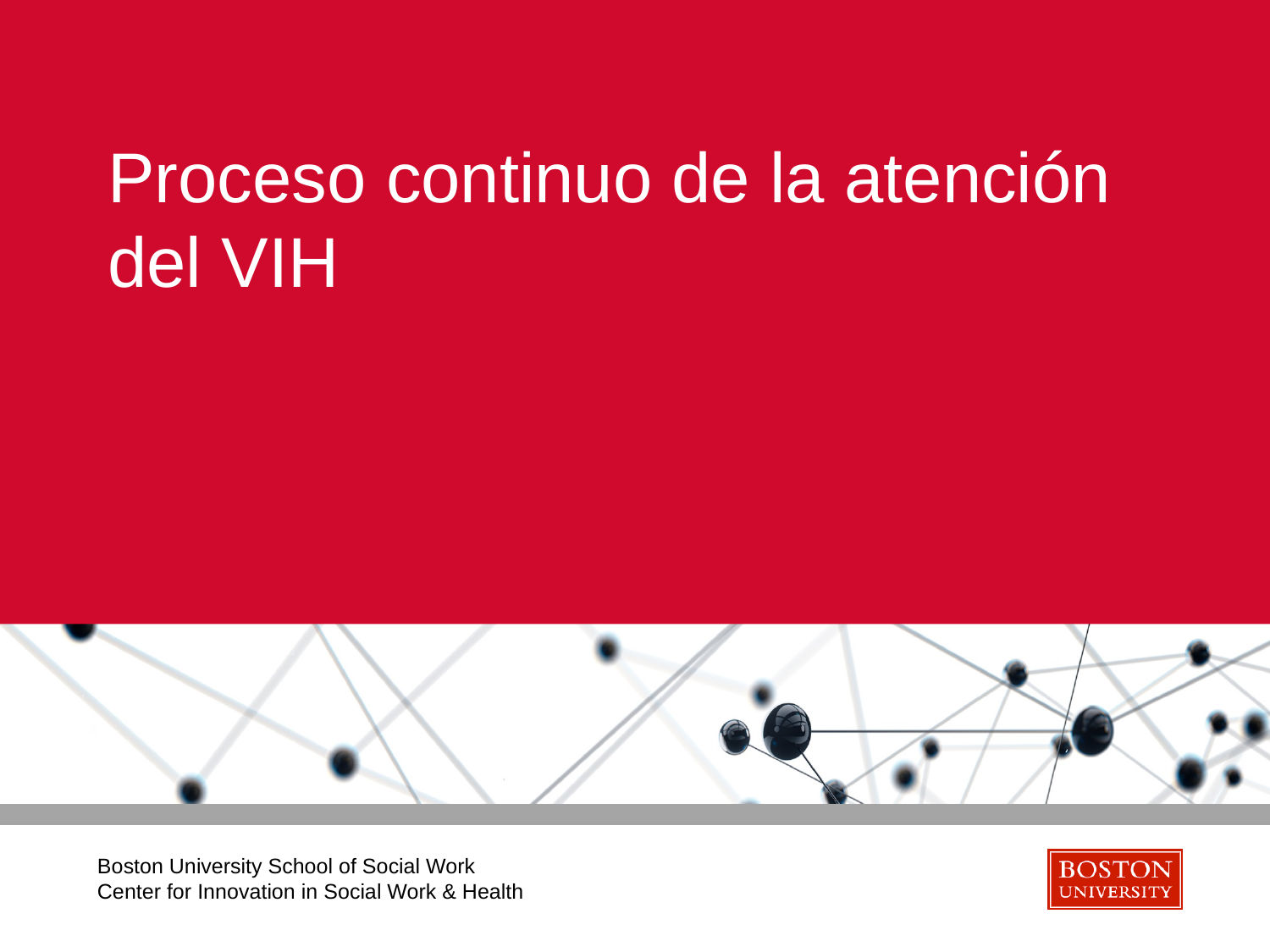

# Proceso continuo de la atención del VIH